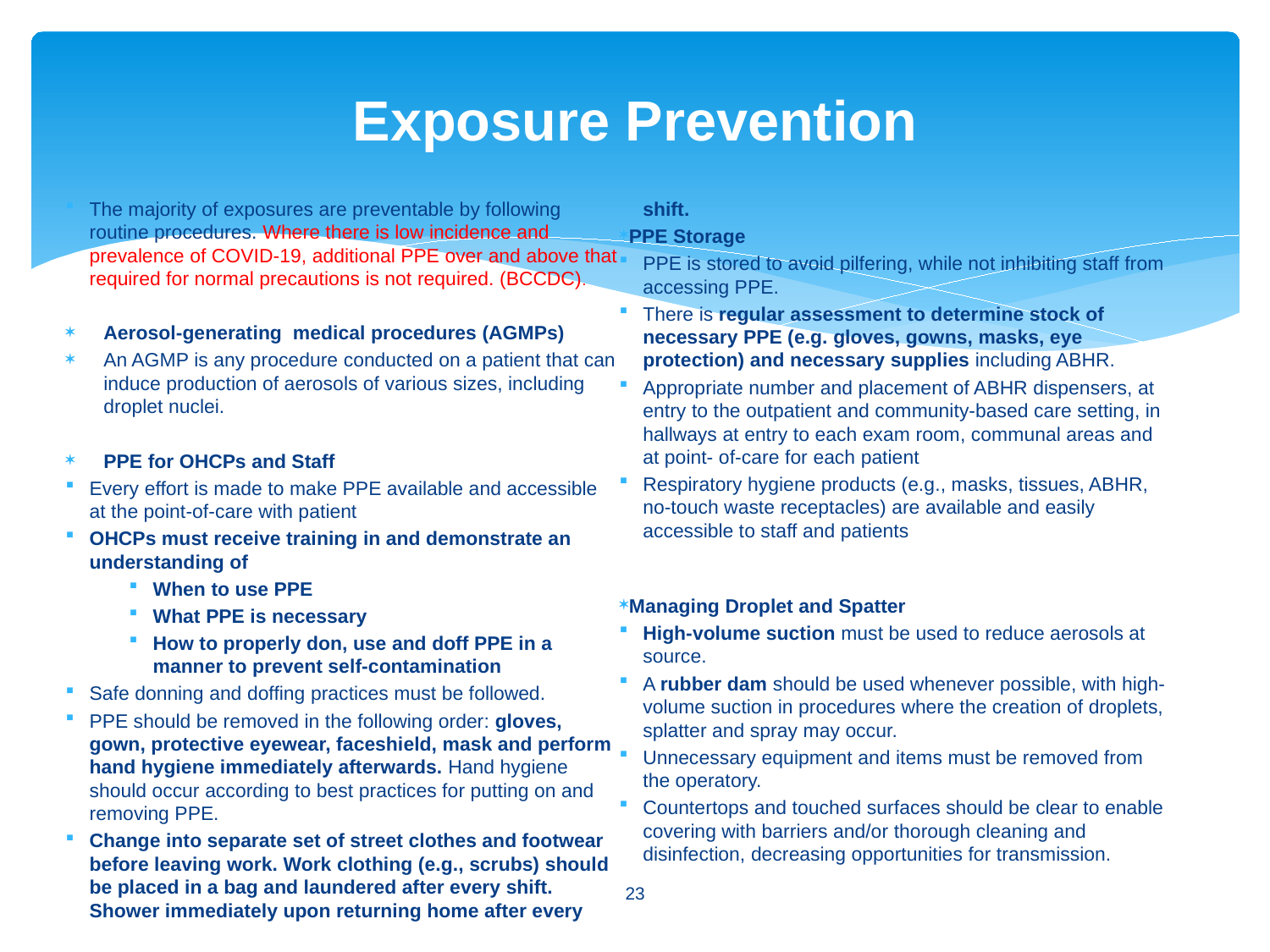

# Exposure Prevention
The majority of exposures are preventable by following routine procedures. Where there is low incidence and prevalence of COVID-19, additional PPE over and above that required for normal precautions is not required. (BCCDC).

Aerosol-generating  medical procedures (AGMPs)
An AGMP is any procedure conducted on a patient that can induce production of aerosols of various sizes, including droplet nuclei.

PPE for OHCPs and Staff
Every effort is made to make PPE available and accessible at the point-of-care with patient
OHCPs must receive training in and demonstrate an understanding of
When to use PPE
What PPE is necessary
How to properly don, use and doff PPE in a manner to prevent self-contamination
Safe donning and doffing practices must be followed.
PPE should be removed in the following order: gloves, gown, protective eyewear, faceshield, mask and perform hand hygiene immediately afterwards. Hand hygiene should occur according to best practices for putting on and removing PPE.
Change into separate set of street clothes and footwear before leaving work. Work clothing (e.g., scrubs) should be placed in a bag and laundered after every shift. Shower immediately upon returning home after every shift.
PPE Storage
PPE is stored to avoid pilfering, while not inhibiting staff from accessing PPE.
There is regular assessment to determine stock of necessary PPE (e.g. gloves, gowns, masks, eye protection) and necessary supplies including ABHR.
Appropriate number and placement of ABHR dispensers, at entry to the outpatient and community-based care setting, in hallways at entry to each exam room, communal areas and at point- of-care for each patient
Respiratory hygiene products (e.g., masks, tissues, ABHR, no-touch waste receptacles) are available and easily accessible to staff and patients

Managing Droplet and Spatter
High-volume suction must be used to reduce aerosols at source.
A rubber dam should be used whenever possible, with high-volume suction in procedures where the creation of droplets, splatter and spray may occur.
Unnecessary equipment and items must be removed from the operatory.
Countertops and touched surfaces should be clear to enable covering with barriers and/or thorough cleaning and disinfection, decreasing opportunities for transmission.
23